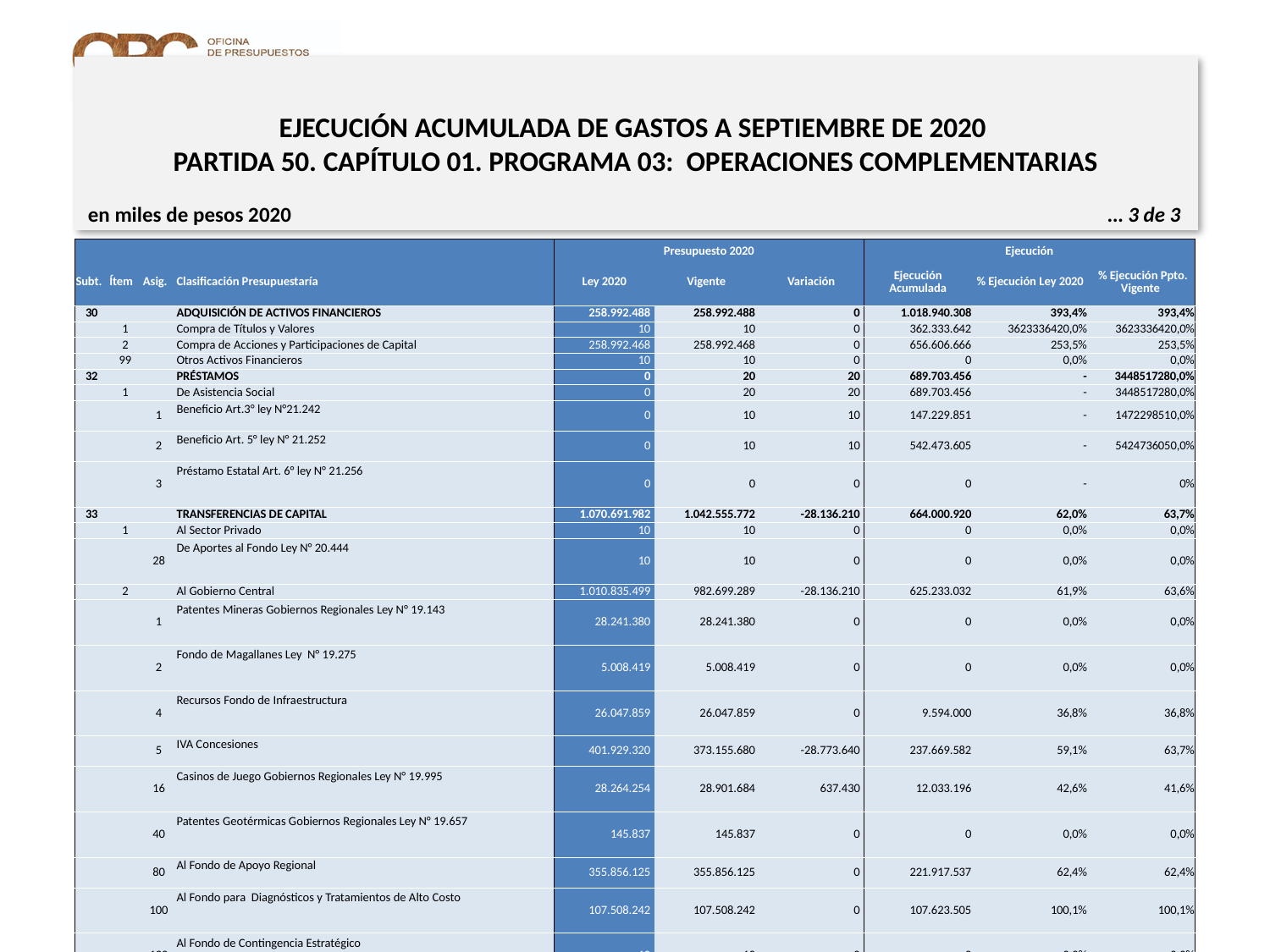

# EJECUCIÓN ACUMULADA DE GASTOS A SEPTIEMBRE DE 2020 PARTIDA 50. CAPÍTULO 01. PROGRAMA 03:  OPERACIONES COMPLEMENTARIAS
en miles de pesos 2020					                                                     … 3 de 3
|  |  |  |  | Presupuesto 2020 |  |  | Ejecución |  |  |
| --- | --- | --- | --- | --- | --- | --- | --- | --- | --- |
| Subt. | Ítem | Asig. | Clasificación Presupuestaría | Ley 2020 | Vigente | Variación | Ejecución Acumulada | % Ejecución Ley 2020 | % Ejecución Ppto. Vigente |
| 30 |  |  | ADQUISICIÓN DE ACTIVOS FINANCIEROS | 258.992.488 | 258.992.488 | 0 | 1.018.940.308 | 393,4% | 393,4% |
|  | 1 |  | Compra de Títulos y Valores | 10 | 10 | 0 | 362.333.642 | 3623336420,0% | 3623336420,0% |
|  | 2 |  | Compra de Acciones y Participaciones de Capital | 258.992.468 | 258.992.468 | 0 | 656.606.666 | 253,5% | 253,5% |
|  | 99 |  | Otros Activos Financieros | 10 | 10 | 0 | 0 | 0,0% | 0,0% |
| 32 |  |  | PRÉSTAMOS | 0 | 20 | 20 | 689.703.456 | - | 3448517280,0% |
|  | 1 |  | De Asistencia Social | 0 | 20 | 20 | 689.703.456 | - | 3448517280,0% |
|  |  | 1 | Beneficio Art.3° ley N°21.242 | 0 | 10 | 10 | 147.229.851 | - | 1472298510,0% |
|  |  | 2 | Beneficio Art. 5° ley N° 21.252 | 0 | 10 | 10 | 542.473.605 | - | 5424736050,0% |
|  |  | 3 | Préstamo Estatal Art. 6° ley N° 21.256 | 0 | 0 | 0 | 0 | - | 0% |
| 33 |  |  | TRANSFERENCIAS DE CAPITAL | 1.070.691.982 | 1.042.555.772 | -28.136.210 | 664.000.920 | 62,0% | 63,7% |
|  | 1 |  | Al Sector Privado | 10 | 10 | 0 | 0 | 0,0% | 0,0% |
|  |  | 28 | De Aportes al Fondo Ley N° 20.444 | 10 | 10 | 0 | 0 | 0,0% | 0,0% |
|  | 2 |  | Al Gobierno Central | 1.010.835.499 | 982.699.289 | -28.136.210 | 625.233.032 | 61,9% | 63,6% |
|  |  | 1 | Patentes Mineras Gobiernos Regionales Ley N° 19.143 | 28.241.380 | 28.241.380 | 0 | 0 | 0,0% | 0,0% |
|  |  | 2 | Fondo de Magallanes Ley N° 19.275 | 5.008.419 | 5.008.419 | 0 | 0 | 0,0% | 0,0% |
|  |  | 4 | Recursos Fondo de Infraestructura | 26.047.859 | 26.047.859 | 0 | 9.594.000 | 36,8% | 36,8% |
|  |  | 5 | IVA Concesiones | 401.929.320 | 373.155.680 | -28.773.640 | 237.669.582 | 59,1% | 63,7% |
|  |  | 16 | Casinos de Juego Gobiernos Regionales Ley N° 19.995 | 28.264.254 | 28.901.684 | 637.430 | 12.033.196 | 42,6% | 41,6% |
|  |  | 40 | Patentes Geotérmicas Gobiernos Regionales Ley N° 19.657 | 145.837 | 145.837 | 0 | 0 | 0,0% | 0,0% |
|  |  | 80 | Al Fondo de Apoyo Regional | 355.856.125 | 355.856.125 | 0 | 221.917.537 | 62,4% | 62,4% |
|  |  | 100 | Al Fondo para Diagnósticos y Tratamientos de Alto Costo | 107.508.242 | 107.508.242 | 0 | 107.623.505 | 100,1% | 100,1% |
|  |  | 120 | Al Fondo de Contingencia Estratégico | 10 | 10 | 0 | 0 | 0,0% | 0,0% |
|  |  | 144 | Gobiernos Regionales Art. 129 bis 19 Código de Aguas | 16.509.608 | 16.509.608 | 0 | 0 | 0,0% | 0,0% |
|  |  | 145 | Fondo de Inversión y Reconversión Regional | 36.395.212 | 36.395.212 | 0 | 36.395.212 | 100,0% | 100,0% |
|  |  | 146 | Patentes de Acuicultura Gobiernos Regionales D.L. N° 430, de 1992 ( E.F. y T.) | 4.929.233 | 4.929.233 | 0 | 0 | 0,0% | 0,0% |
|  | 3 |  | A Otras Entidades Públicas | 59.856.473 | 59.856.473 | 0 | 38.767.888 | 64,8% | 64,8% |
|  |  | 1 | Patentes Mineras Municipalidades Ley N° 19.143 | 29.525.733 | 29.525.733 | 0 | 26.734.702 | 90,5% | 90,5% |
|  |  | 16 | Casinos de Juego Municipalidades Ley N° 19.995 | 30.268.228 | 30.268.228 | 0 | 12.033.186 | 39,8% | 39,8% |
|  |  | 40 | Patentes Geotérmicas Municipalidades Ley N° 19.657 | 62.502 | 62.502 | 0 | 0 | 0,0% | 0,0% |
|  |  | 228 | De Aportes al Fondo Ley N° 20.444 | 10 | 10 | 0 | 0 | 0,0% | 0,0% |
7